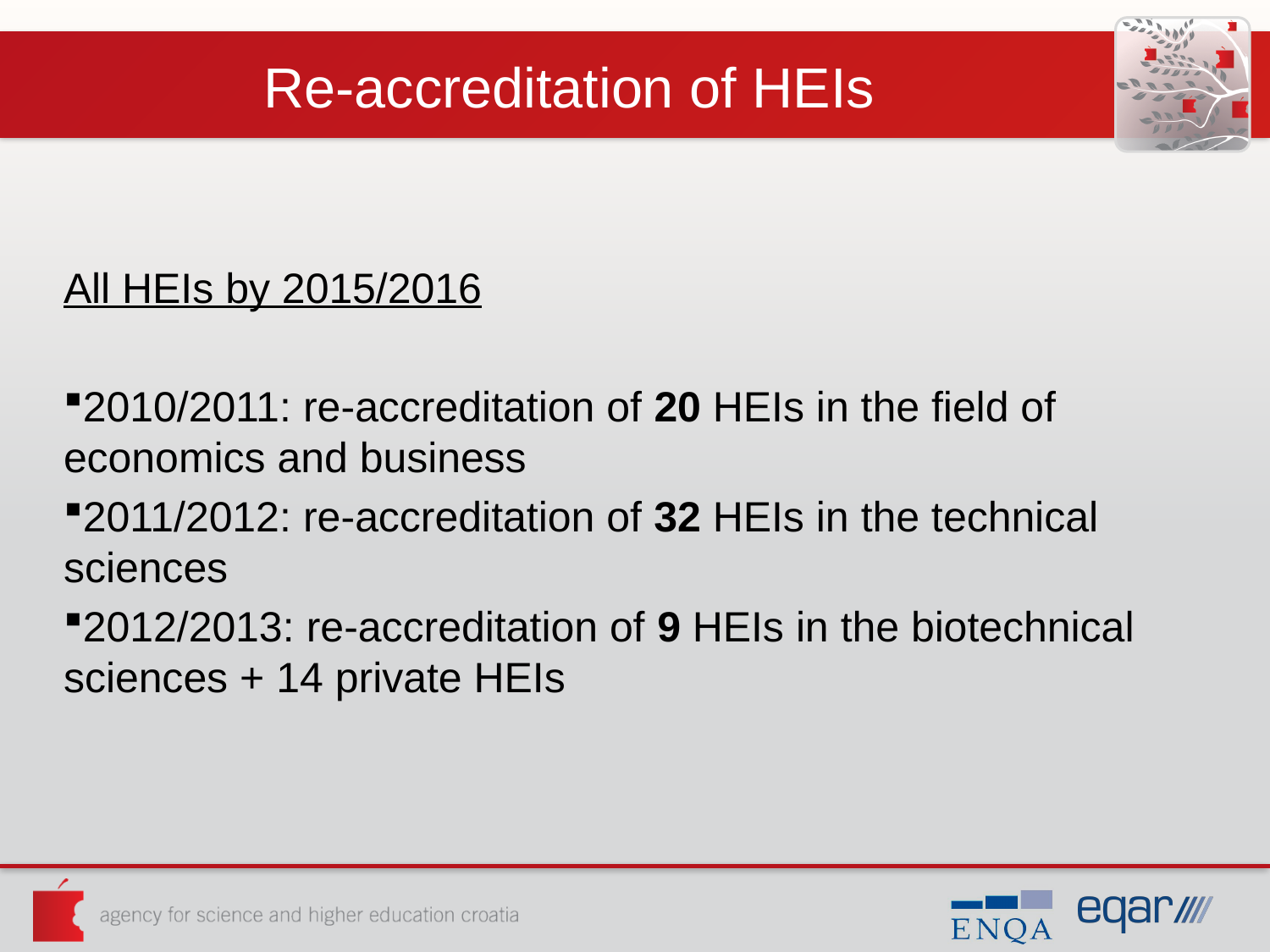

# Re-accreditation of HEIs
All HEIs by 2015/2016

2010/2011: re-accreditation of 20 HEIs in the field of economics and business
2011/2012: re-accreditation of 32 HEIs in the technical sciences
2012/2013: re-accreditation of 9 HEIs in the biotechnical sciences + 14 private HEIs